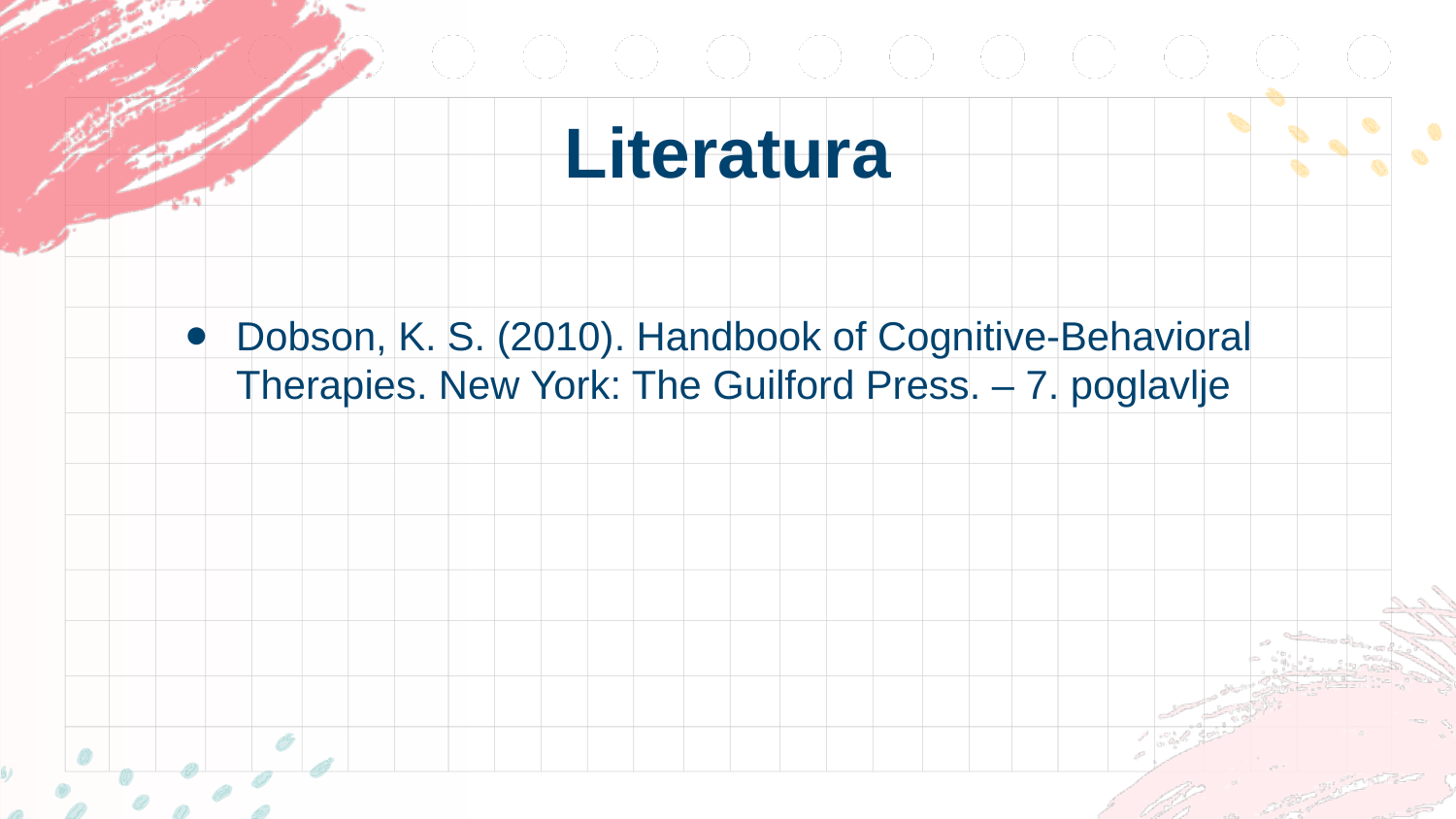

# Literatura
Dobson, K. S. (2010). Handbook of Cognitive-Behavioral Therapies. New York: The Guilford Press. – 7. poglavlje